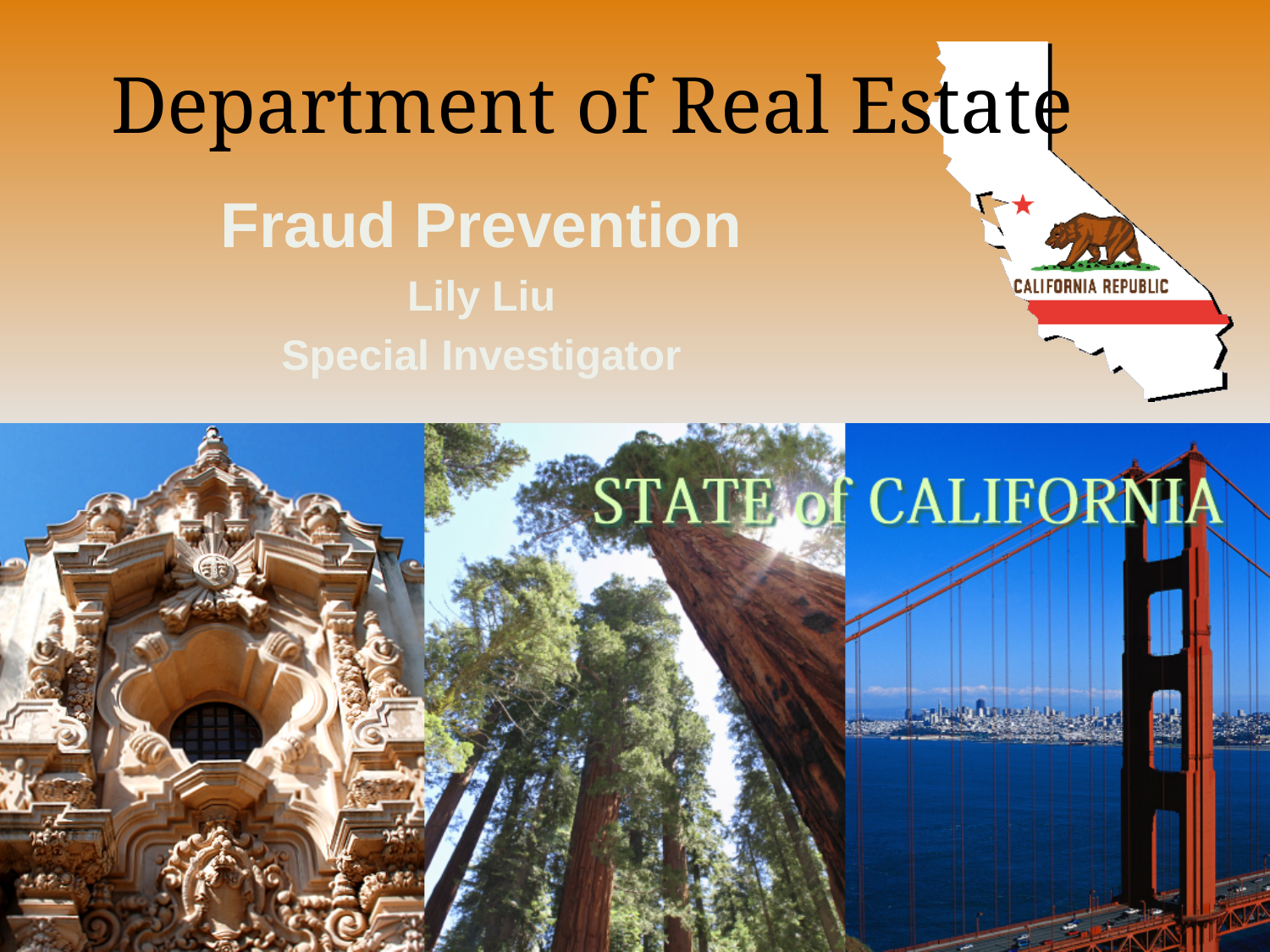

# Department of Real Estate

Fraud Prevention
Lily Liu
Special Investigator